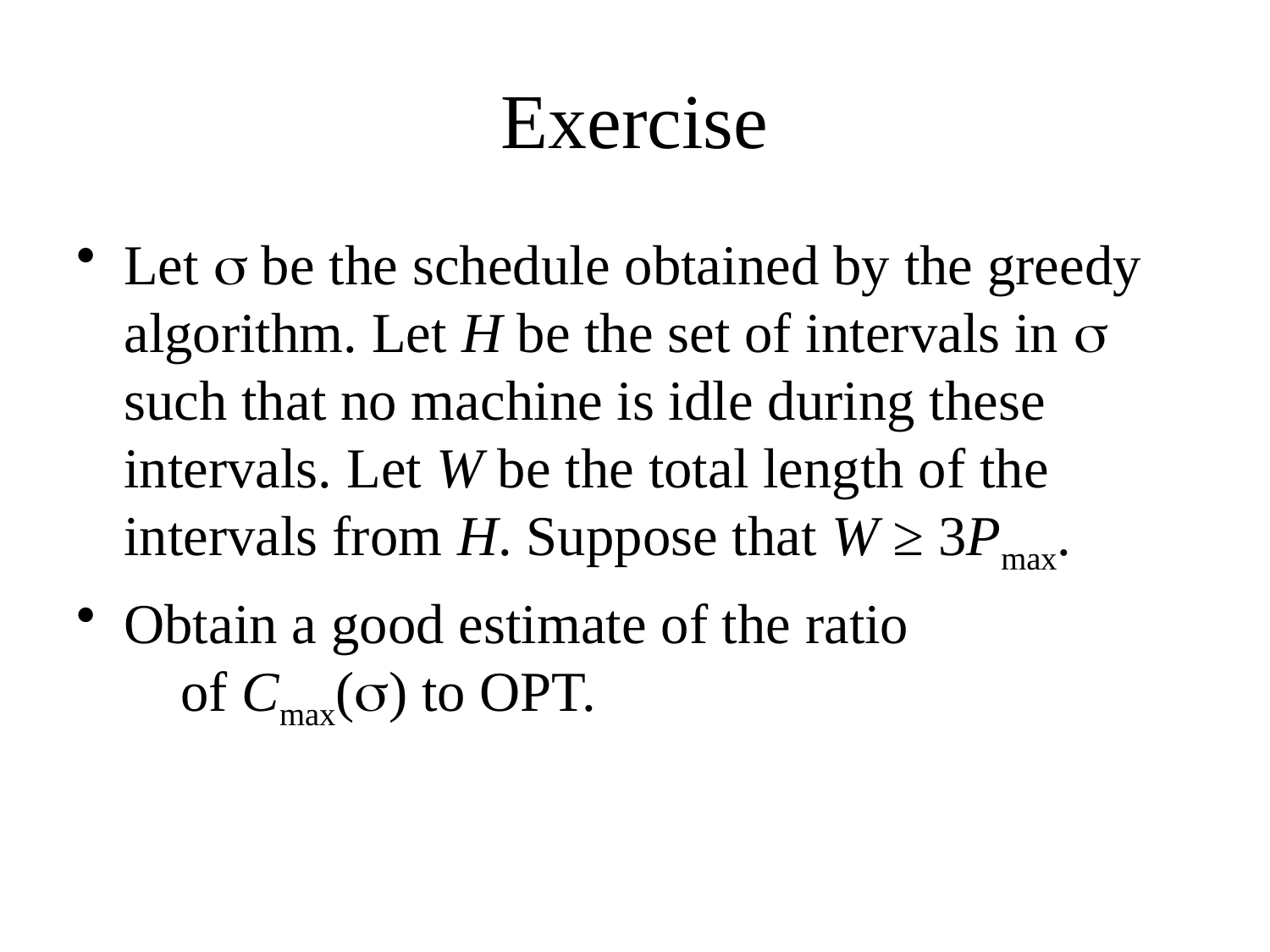

# Exercise
Let σ be the schedule obtained by the greedy algorithm. Let H be the set of intervals in σ such that no machine is idle during these intervals. Let W be the total length of the intervals from H. Suppose that W ≥ 3Pmax.
Obtain a good estimate of the ratio                        of Cmax(σ) to OPT.